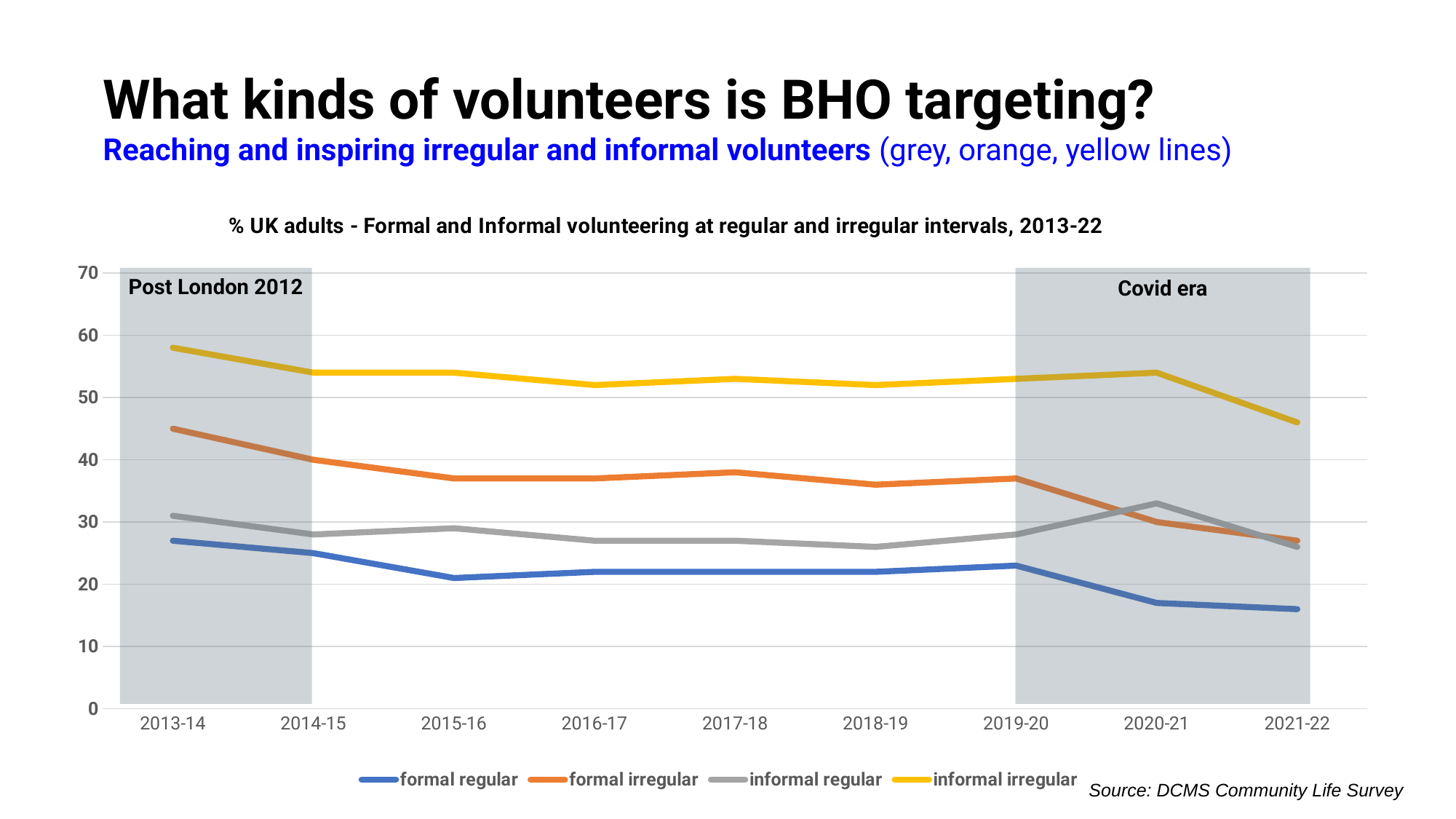

# What kinds of volunteers is BHO targeting? Reaching and inspiring irregular and informal volunteers (grey, orange, yellow lines)

### Chart: % UK adults - Formal and Informal volunteering at regular and irregular intervals, 2013-22

| Category | formal regular | formal irregular | informal regular | informal irregular |
|---|---|---|---|---|
| 2013-14 | 27.0 | 45.0 | 31.0 | 58.0 |
| 2014-15 | 25.0 | 40.0 | 28.0 | 54.0 |
| 2015-16 | 21.0 | 37.0 | 29.0 | 54.0 |
| 2016-17 | 22.0 | 37.0 | 27.0 | 52.0 |
| 2017-18 | 22.0 | 38.0 | 27.0 | 53.0 |
| 2018-19 | 22.0 | 36.0 | 26.0 | 52.0 |
| 2019-20 | 23.0 | 37.0 | 28.0 | 53.0 |
| 2020-21 | 17.0 | 30.0 | 33.0 | 54.0 |
| 2021-22 | 16.0 | 27.0 | 26.0 | 46.0 |
Post London 2012

Covid era
Source: DCMS Community Life Survey